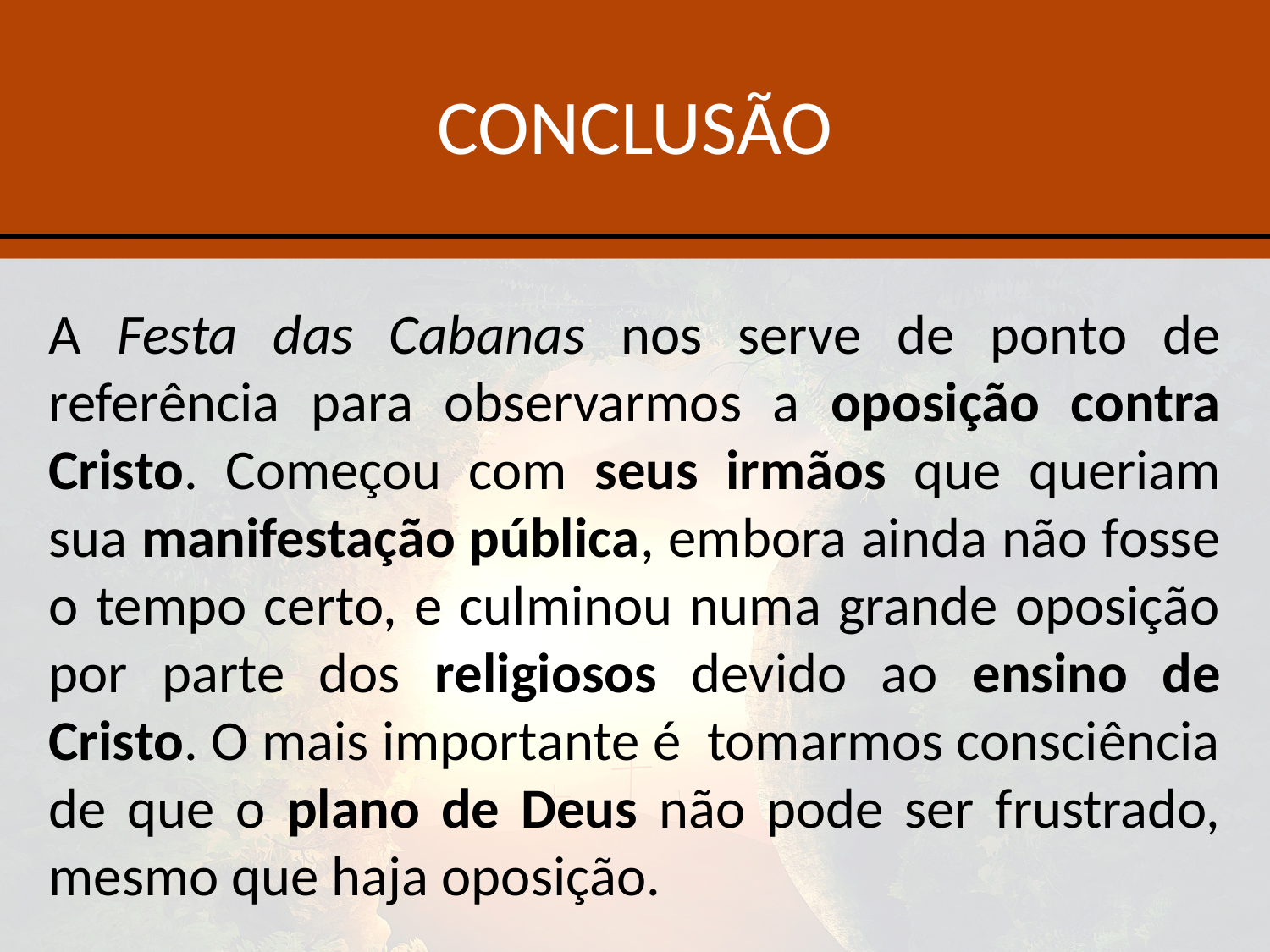

# CONCLUSÃO
A Festa das Cabanas nos serve de ponto de referência para observarmos a oposição contra Cristo. Começou com seus irmãos que queriam sua manifestação pública, embora ainda não fosse o tempo certo, e culminou numa grande oposição por parte dos religiosos devido ao ensino de Cristo. O mais importante é  tomarmos consciência de que o plano de Deus não pode ser frustrado, mesmo que haja oposição.